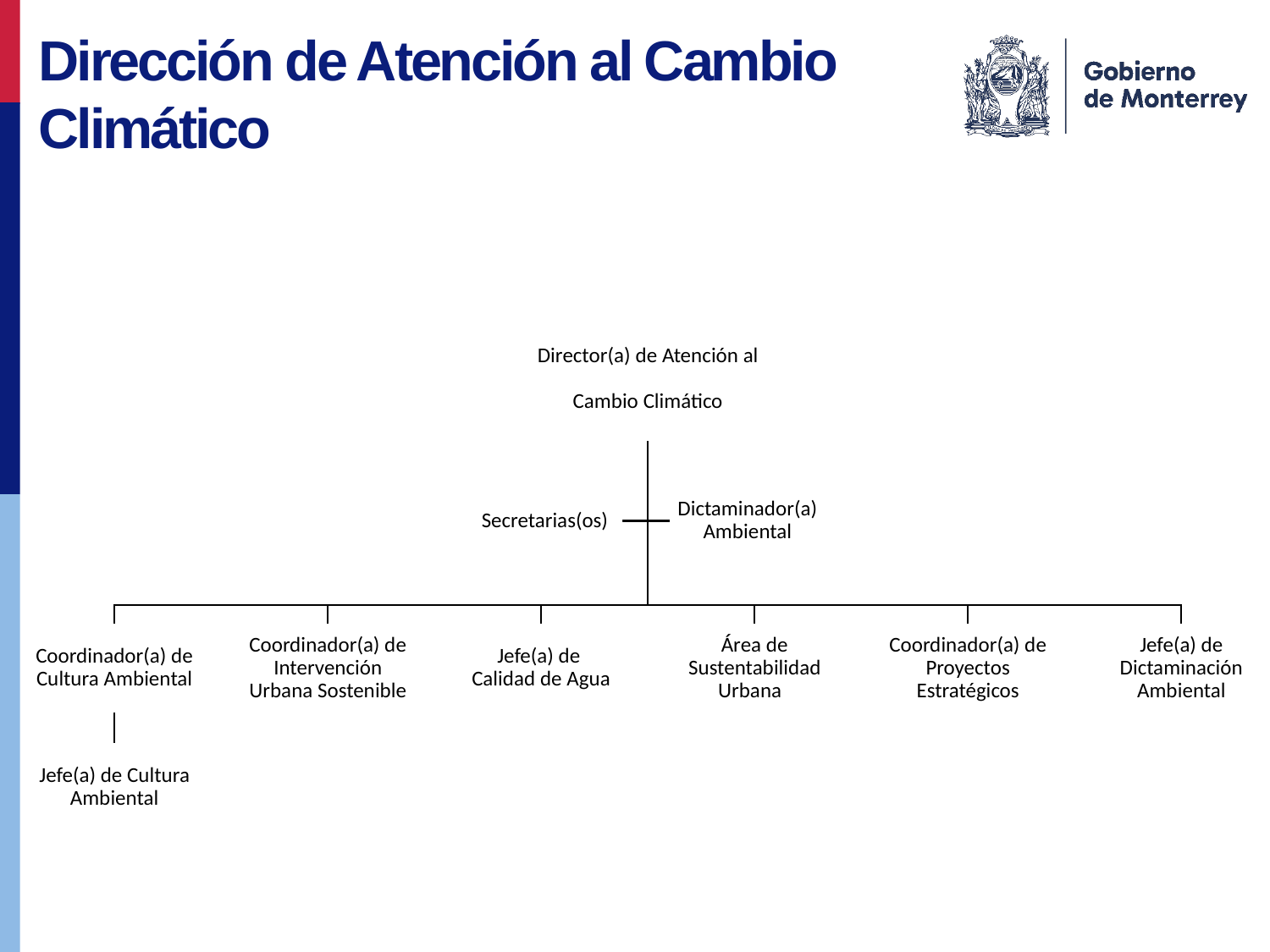

Dirección de Atención al Cambio Climático
Director(a) de Atención al
Cambio Climático
Coordinador(a) de Cultura Ambiental
Jefe(a) de Cultura Ambiental
Coordinador(a) de Intervención Urbana Sostenible
Jefe(a) de
Calidad de Agua
Área de Sustentabilidad Urbana
Coordinador(a) de Proyectos Estratégicos
Jefe(a) de Dictaminación Ambiental
Secretarias(os)
Dictaminador(a) Ambiental